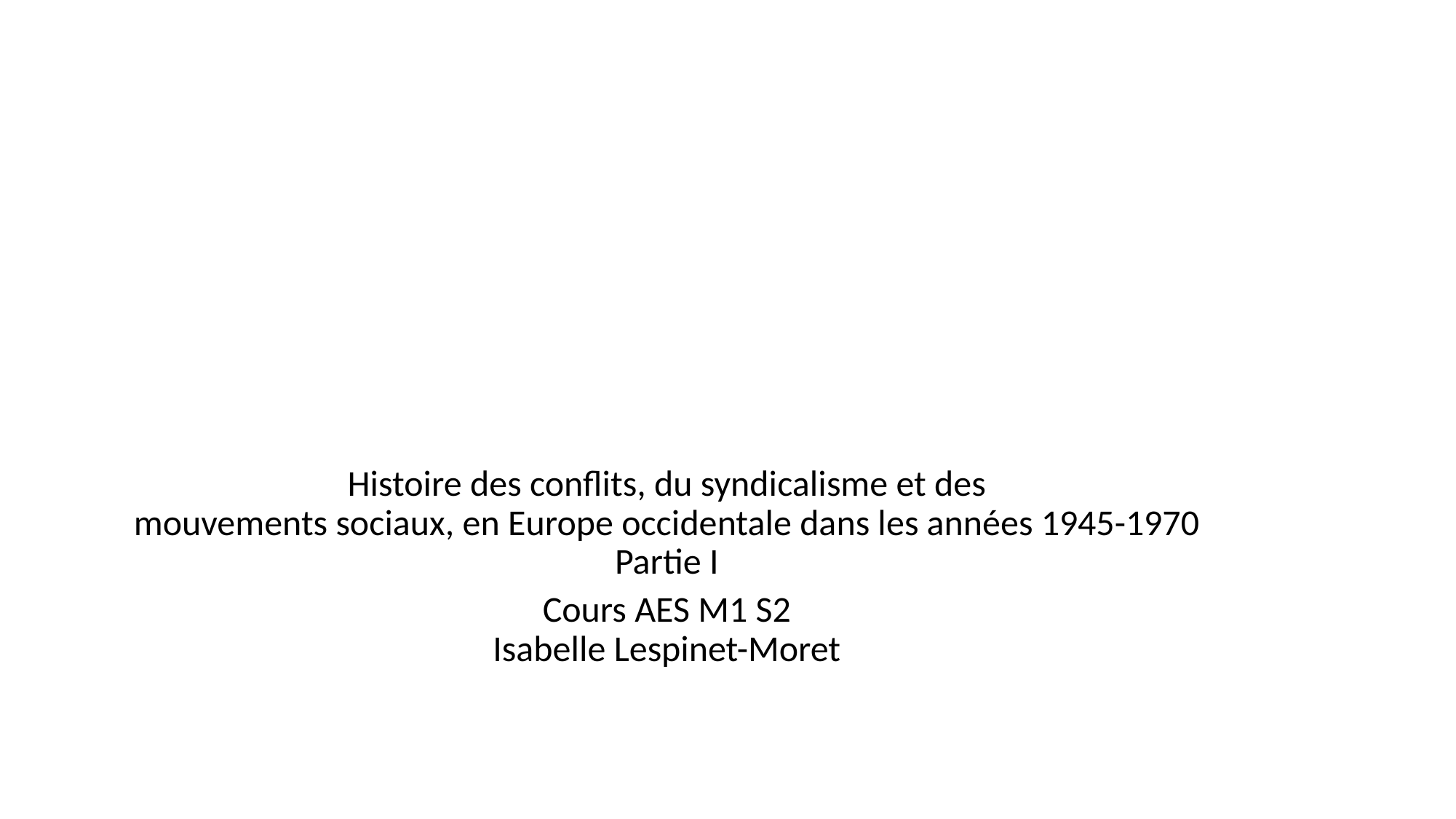

# Histoire des conflits, du syndicalisme et des mouvements sociaux, en Europe occidentale dans les années 1945-1970 Partie I
Cours AES M1 S2
Isabelle Lespinet-Moret